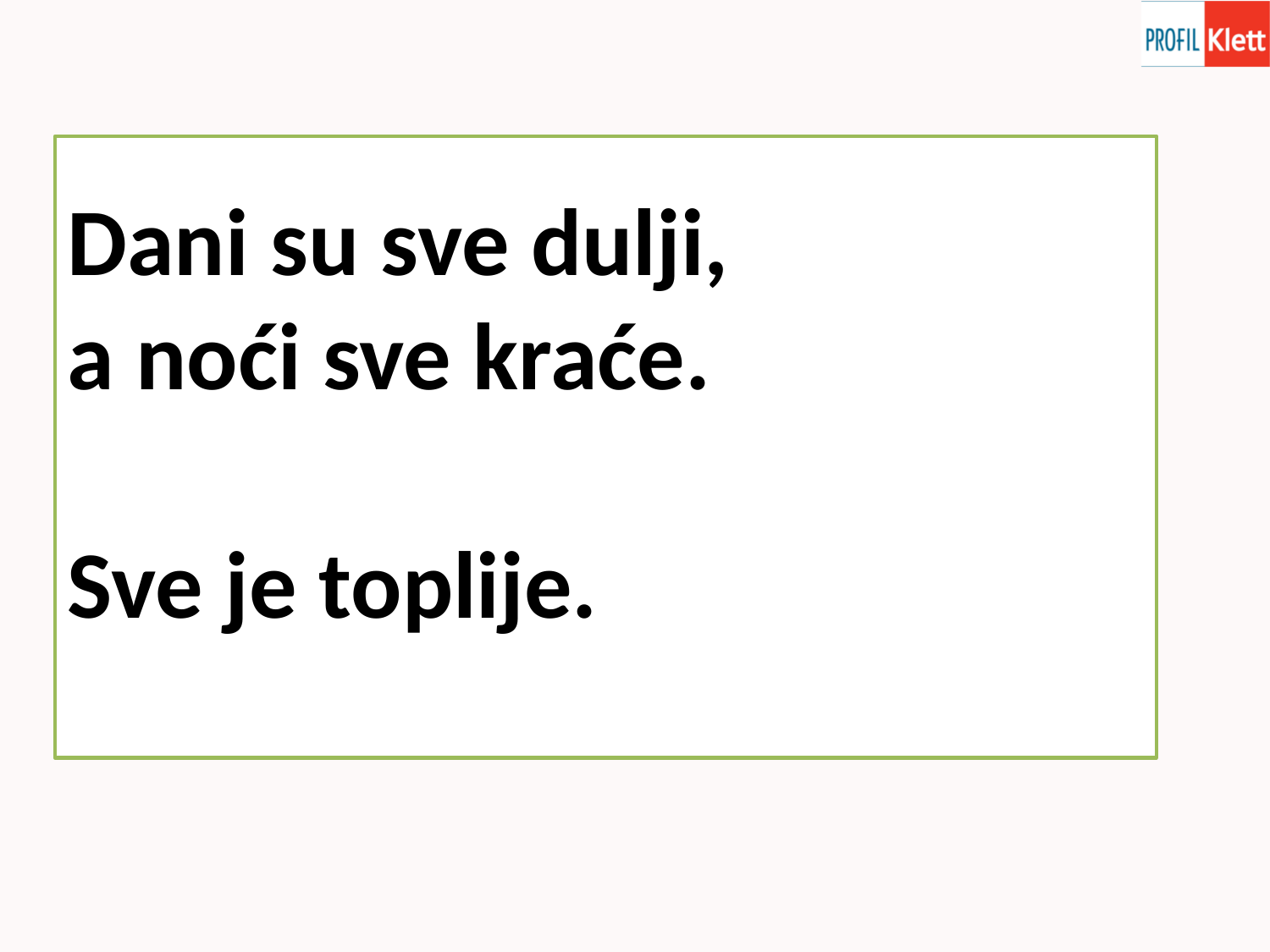

Dani su sve dulji,
a noći sve kraće.

Sve je toplije.